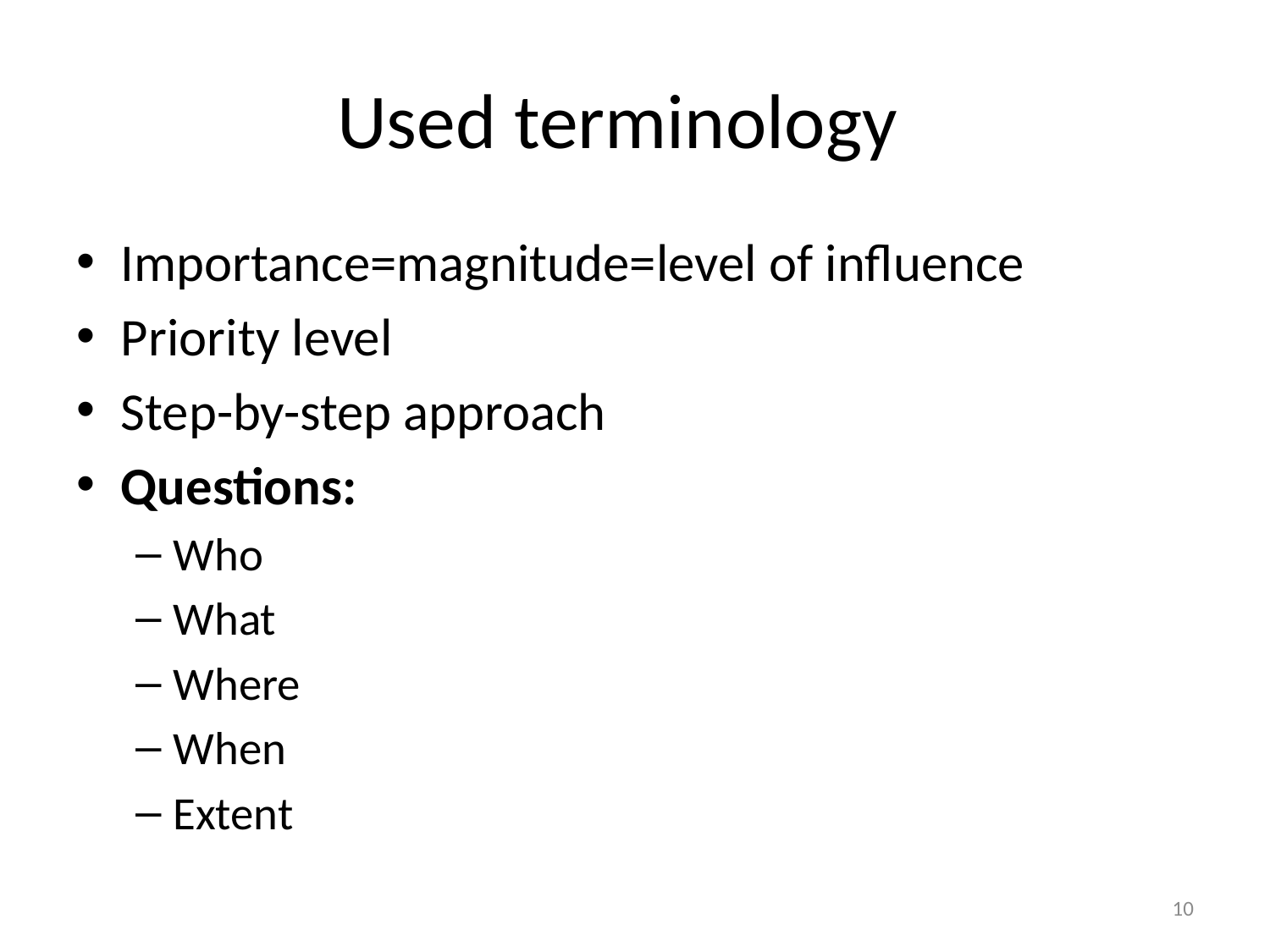

# Used terminology
Importance=magnitude=level of influence
Priority level
Step-by-step approach
Questions:
Who
What
Where
When
Extent

10